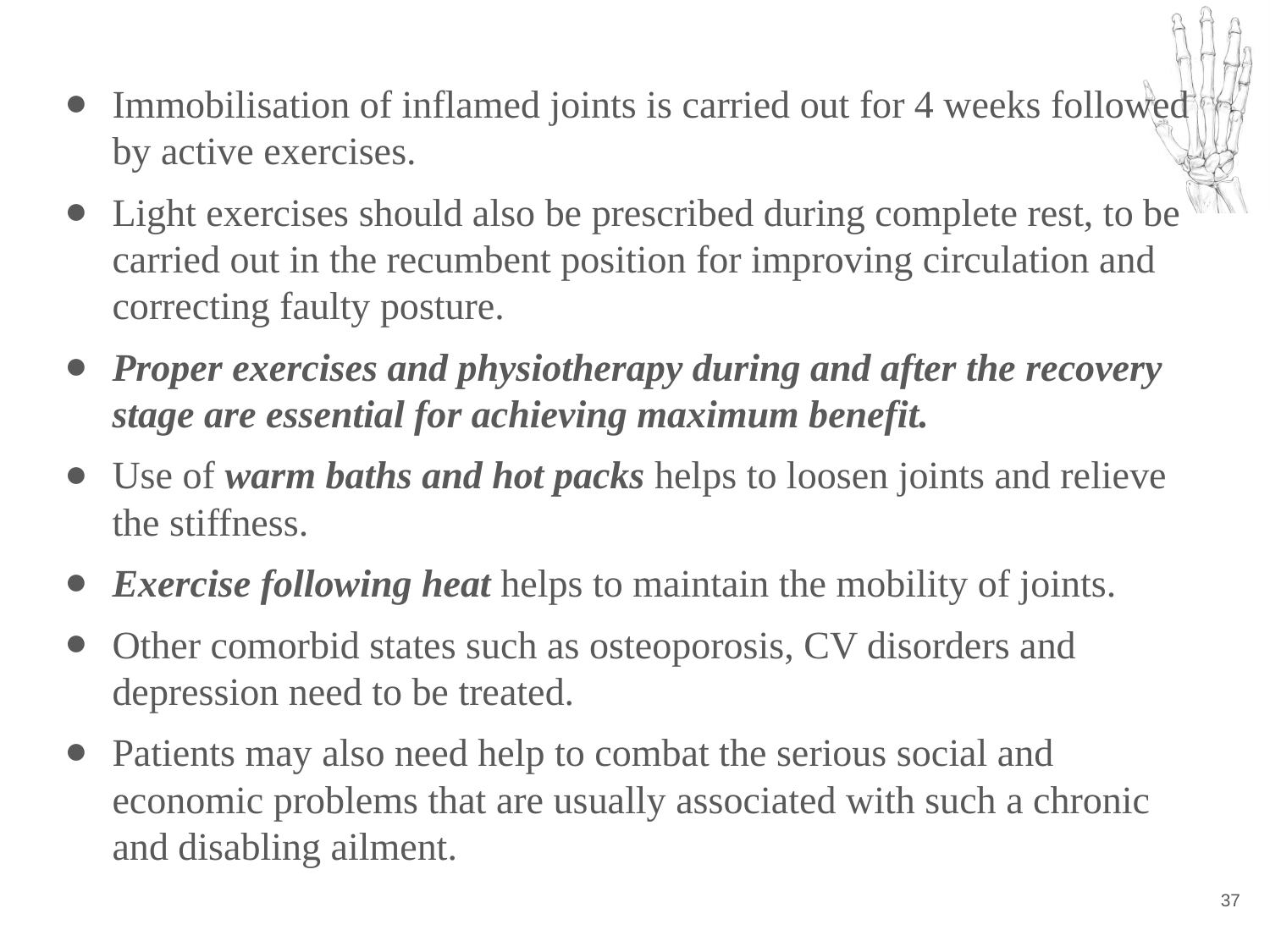

Immobilisation of inflamed joints is carried out for 4 weeks followed by active exercises.
Light exercises should also be prescribed during complete rest, to be carried out in the recumbent position for improving circulation and correcting faulty posture.
Proper exercises and physiotherapy during and after the recovery stage are essential for achieving maximum benefit.
Use of warm baths and hot packs helps to loosen joints and relieve the stiffness.
Exercise following heat helps to maintain the mobility of joints.
Other comorbid states such as osteoporosis, CV disorders and depression need to be treated.
Patients may also need help to combat the serious social and economic problems that are usually associated with such a chronic and disabling ailment.
37